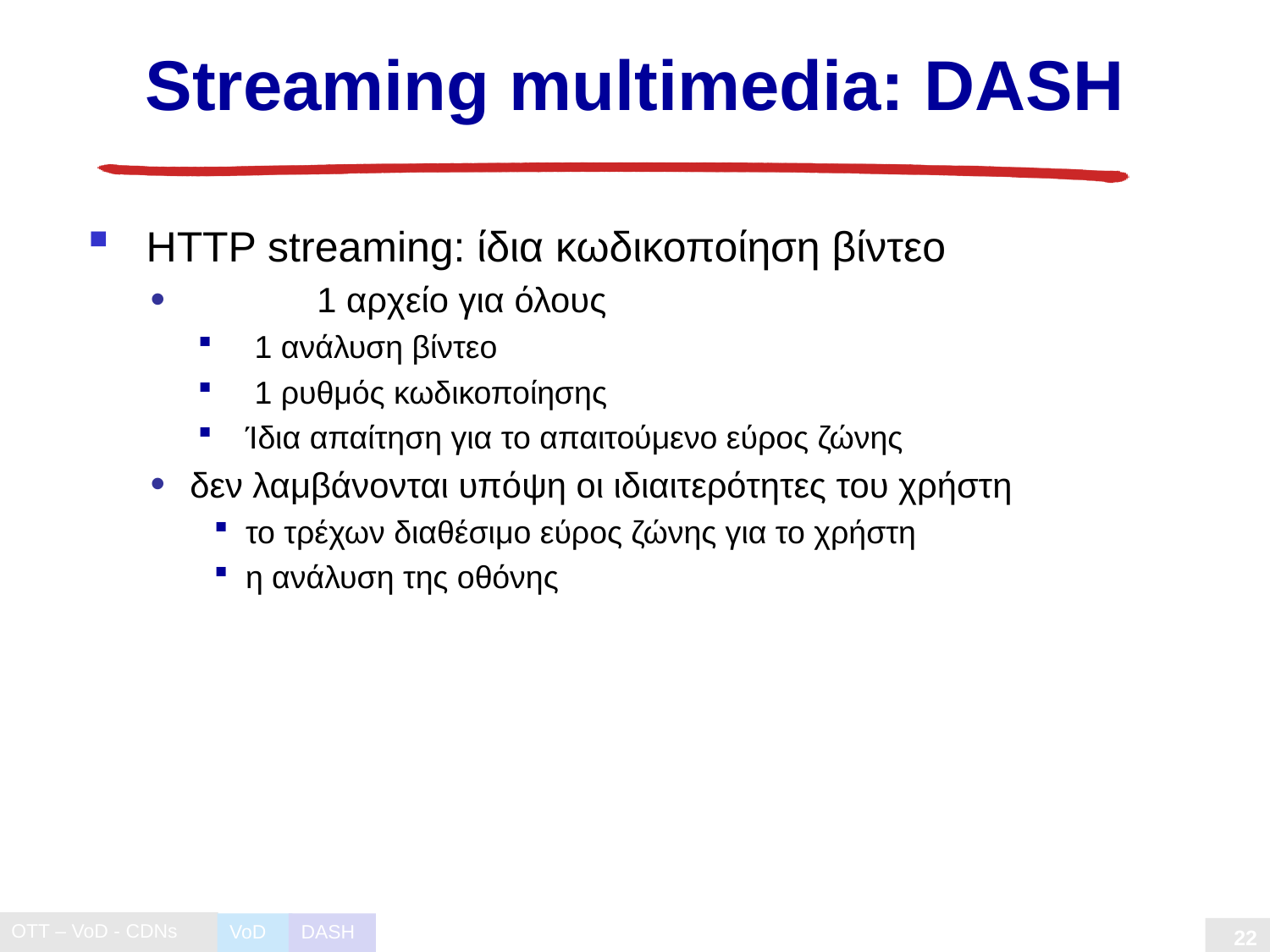

# Streaming multimedia: DASH
 HTTP streaming: ίδια κωδικοποίηση βίντεο
	1 αρχείο για όλους
 1 ανάλυση βίντεο
 1 ρυθμός κωδικοποίησης
Ίδια απαίτηση για το απαιτούμενο εύρος ζώνης
δεν λαμβάνονται υπόψη οι ιδιαιτερότητες του χρήστη
το τρέχων διαθέσιμο εύρος ζώνης για το χρήστη
η ανάλυση της οθόνης

VoD
DASH